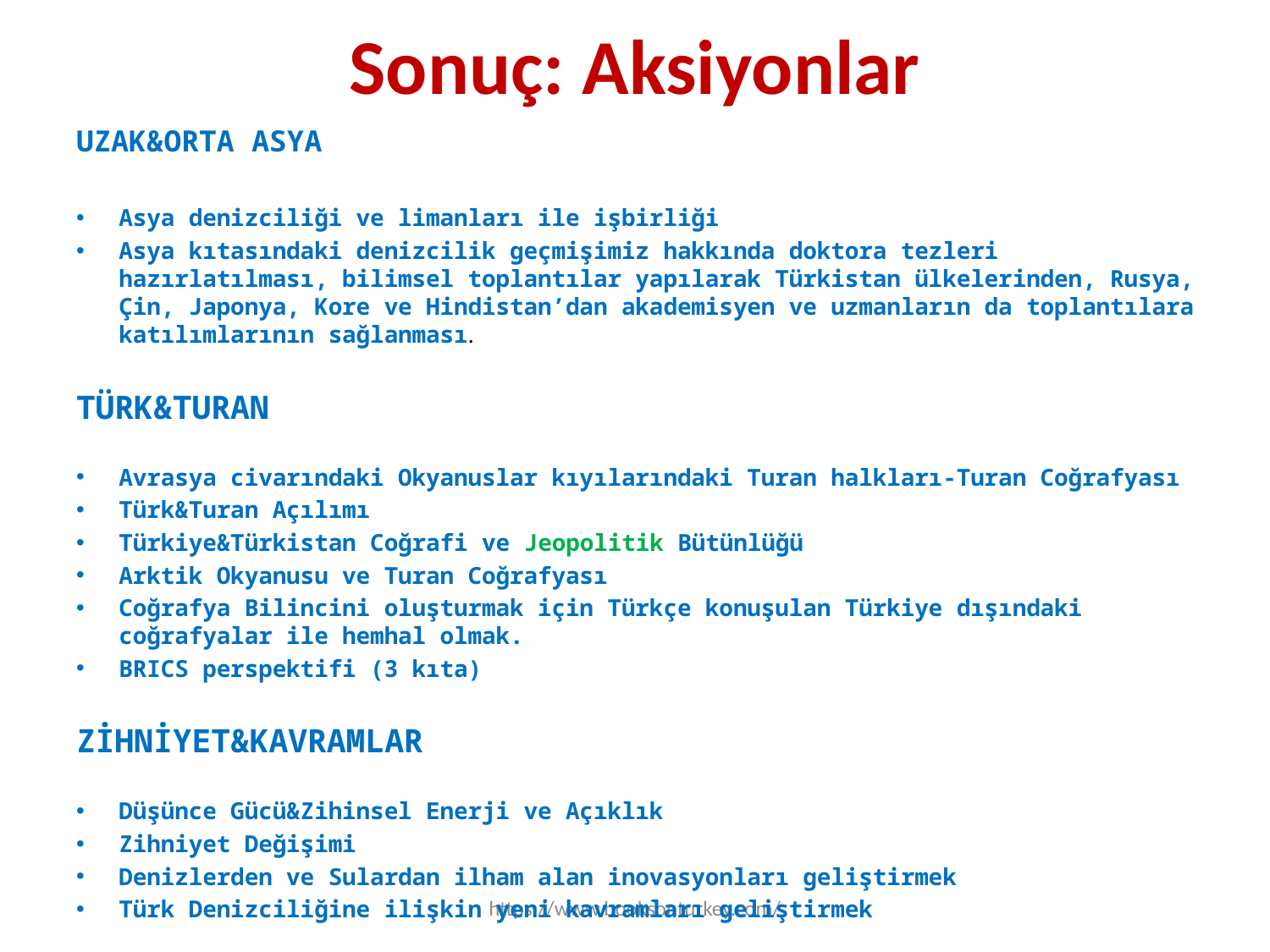

# Sonuç: Aksiyonlar
UZAK&ORTA ASYA

Asya denizciliği ve limanları ile işbirliği
Asya kıtasındaki denizcilik geçmişimiz hakkında doktora tezleri hazırlatılması, bilimsel toplantılar yapılarak Türkistan ülkelerinden, Rusya, Çin, Japonya, Kore ve Hindistan’dan akademisyen ve uzmanların da toplantılara katılımlarının sağlanması.

TÜRK&TURAN

Avrasya civarındaki Okyanuslar kıyılarındaki Turan halkları-Turan Coğrafyası
Türk&Turan Açılımı
Türkiye&Türkistan Coğrafi ve Jeopolitik Bütünlüğü
Arktik Okyanusu ve Turan Coğrafyası
Coğrafya Bilincini oluşturmak için Türkçe konuşulan Türkiye dışındaki coğrafyalar ile hemhal olmak.
BRICS perspektifi (3 kıta)

ZİHNİYET&KAVRAMLAR

Düşünce Gücü&Zihinsel Enerji ve Açıklık
Zihniyet Değişimi
Denizlerden ve Sulardan ilham alan inovasyonları geliştirmek
Türk Denizciliğine ilişkin yeni kavramları geliştirmek

https://www.booksonturkey.com/